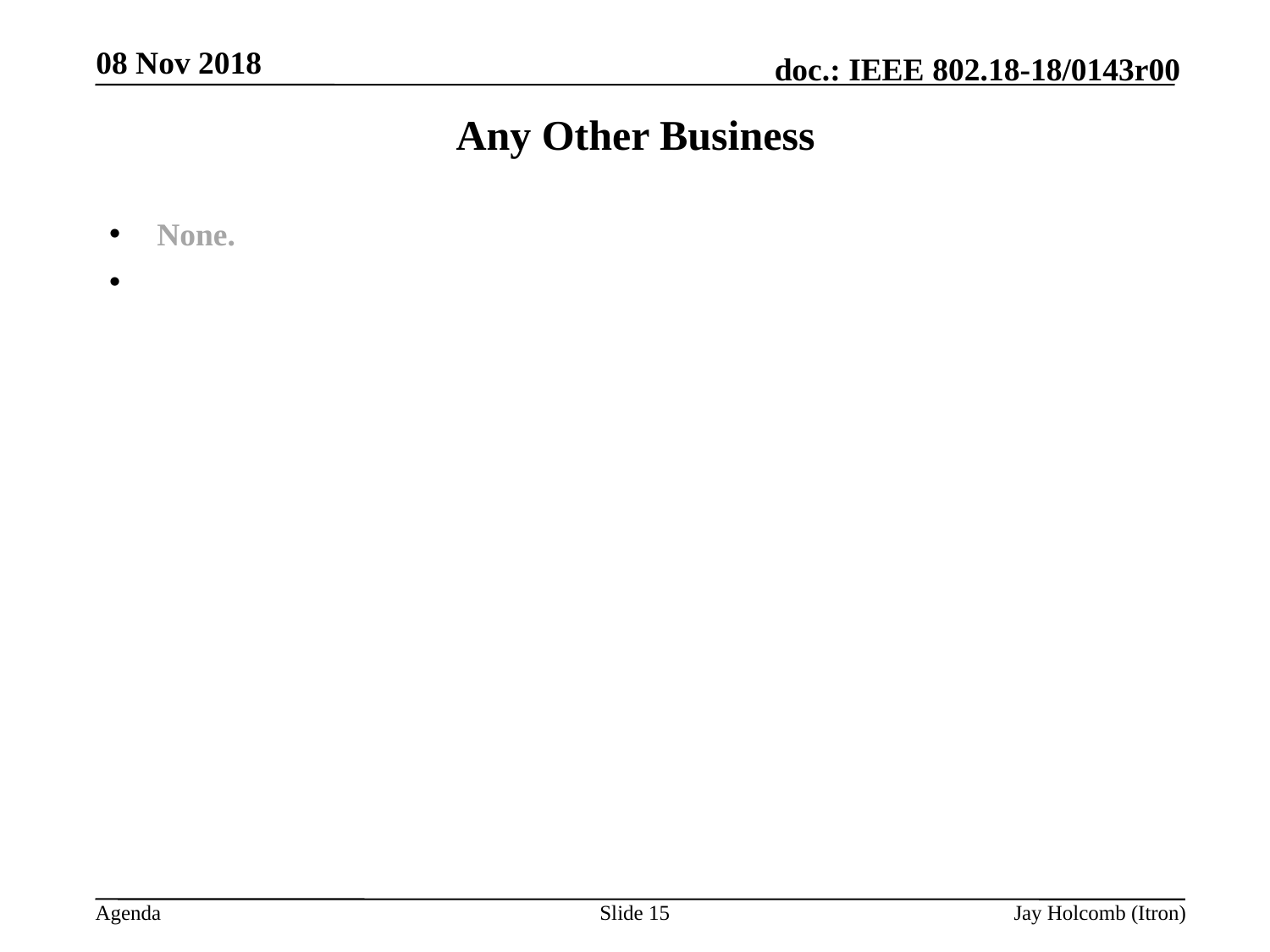

08 Nov 2018
# Any Other Business

None.

Slide 15
Jay Holcomb (Itron)